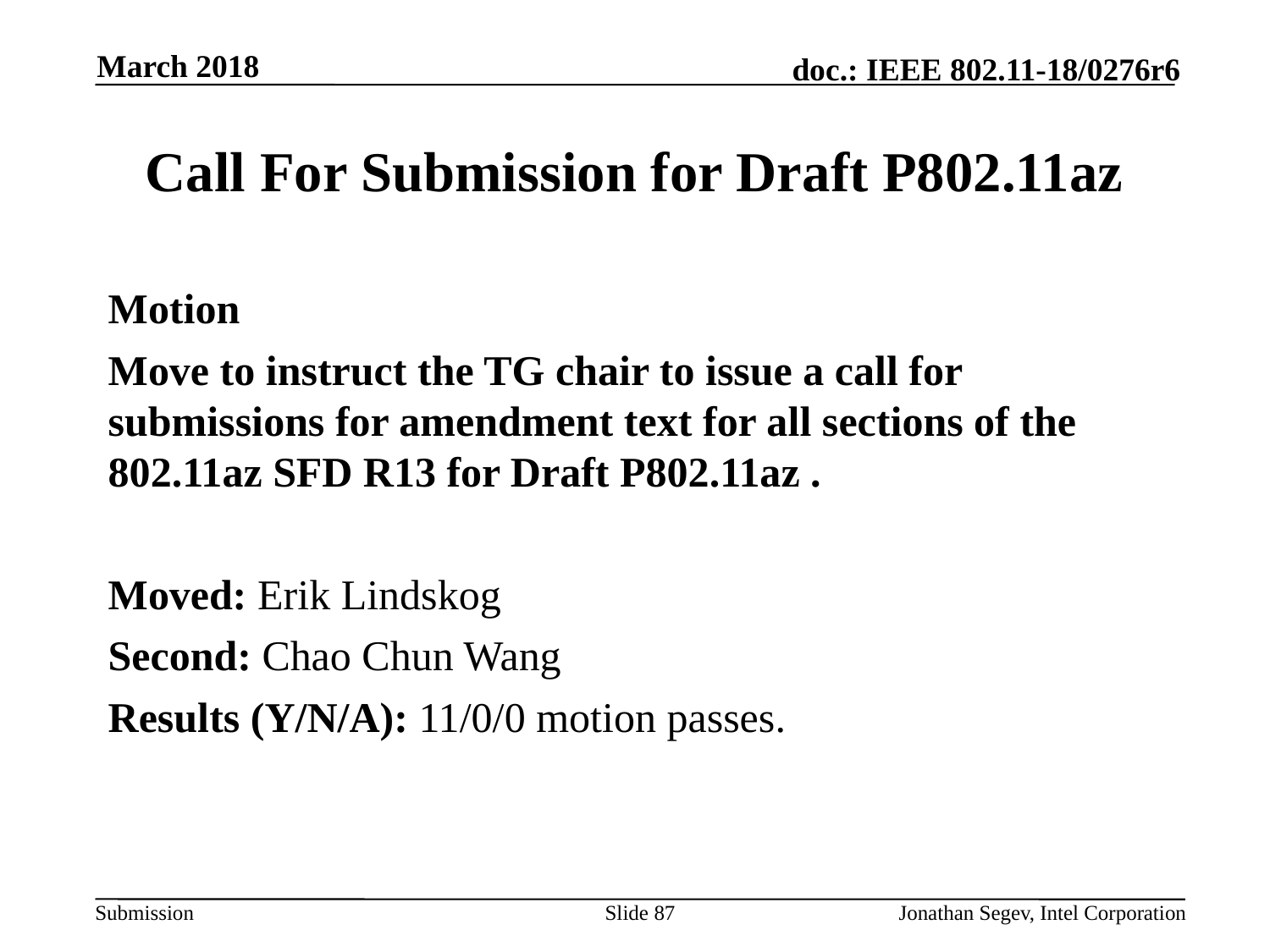

March 2018
# Call For Submission for Draft P802.11az
Motion
Move to instruct the TG chair to issue a call for submissions for amendment text for all sections of the 802.11az SFD R13 for Draft P802.11az .

Moved: Erik Lindskog
Second: Chao Chun Wang
Results (Y/N/A): 11/0/0 motion passes.

Slide 87
Jonathan Segev, Intel Corporation